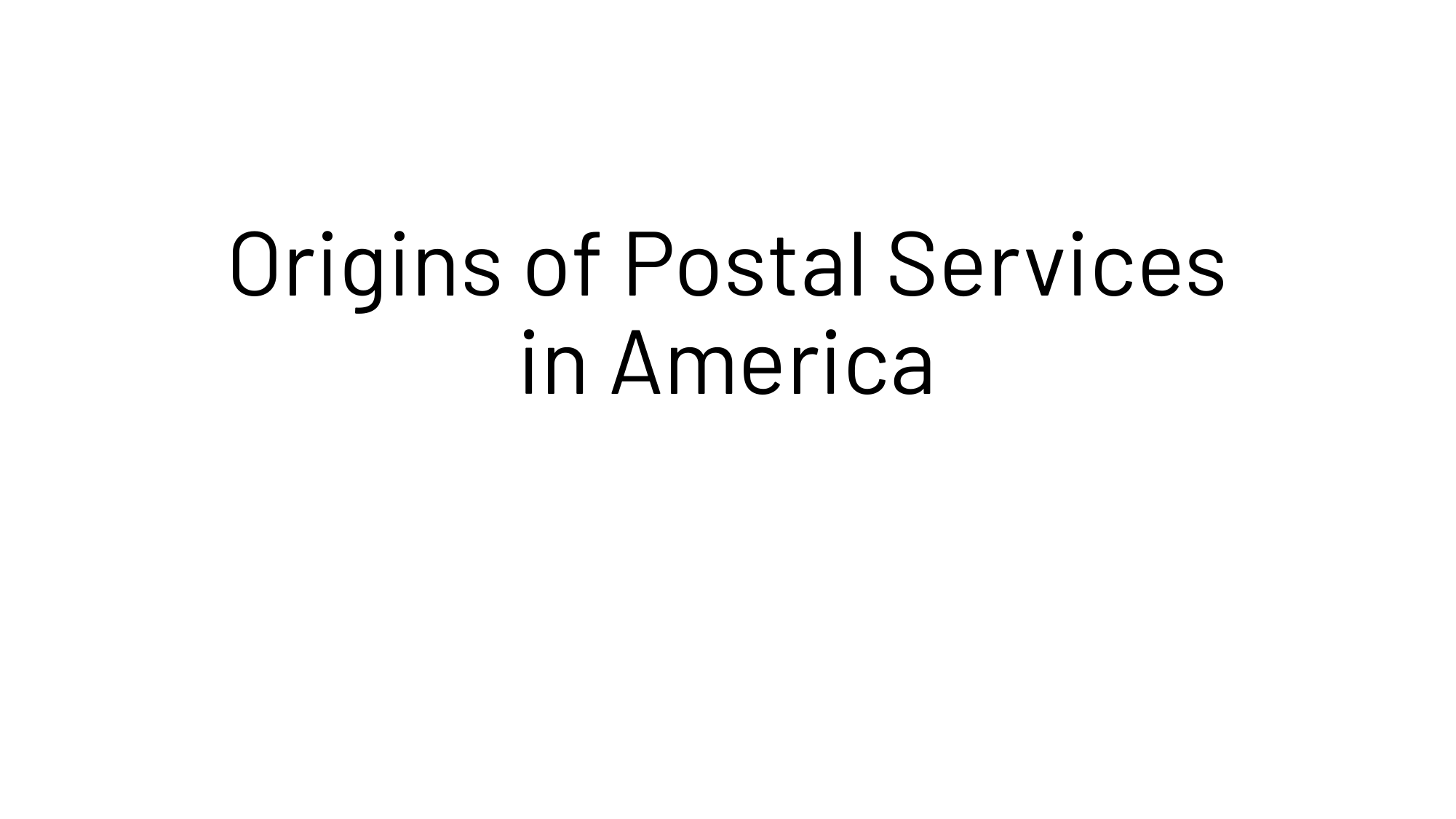

# Origins of Postal Services in America